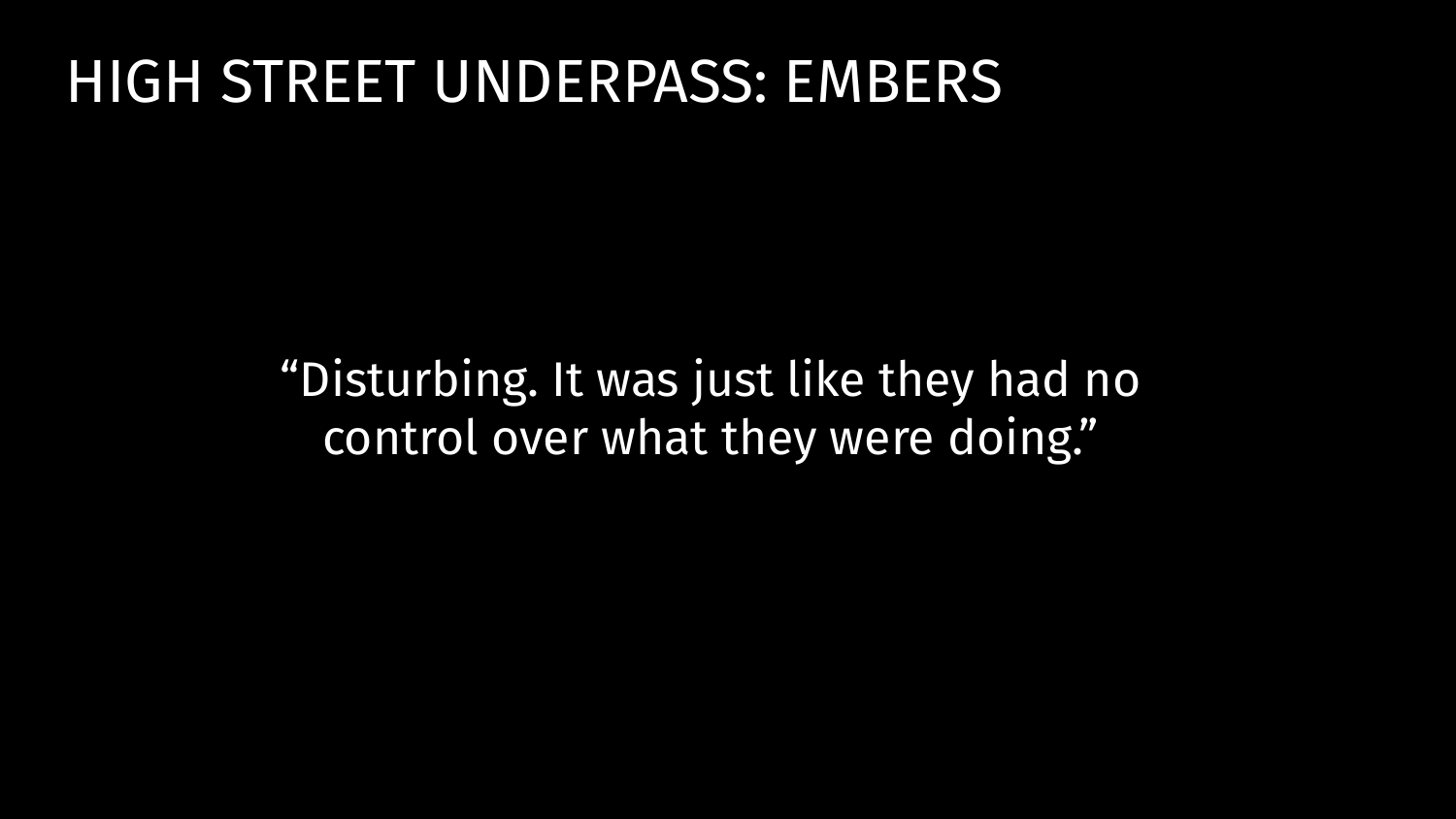

HIGH STREET UNDERPASS: EMBERS
“Disturbing. It was just like they had no control over what they were doing.”